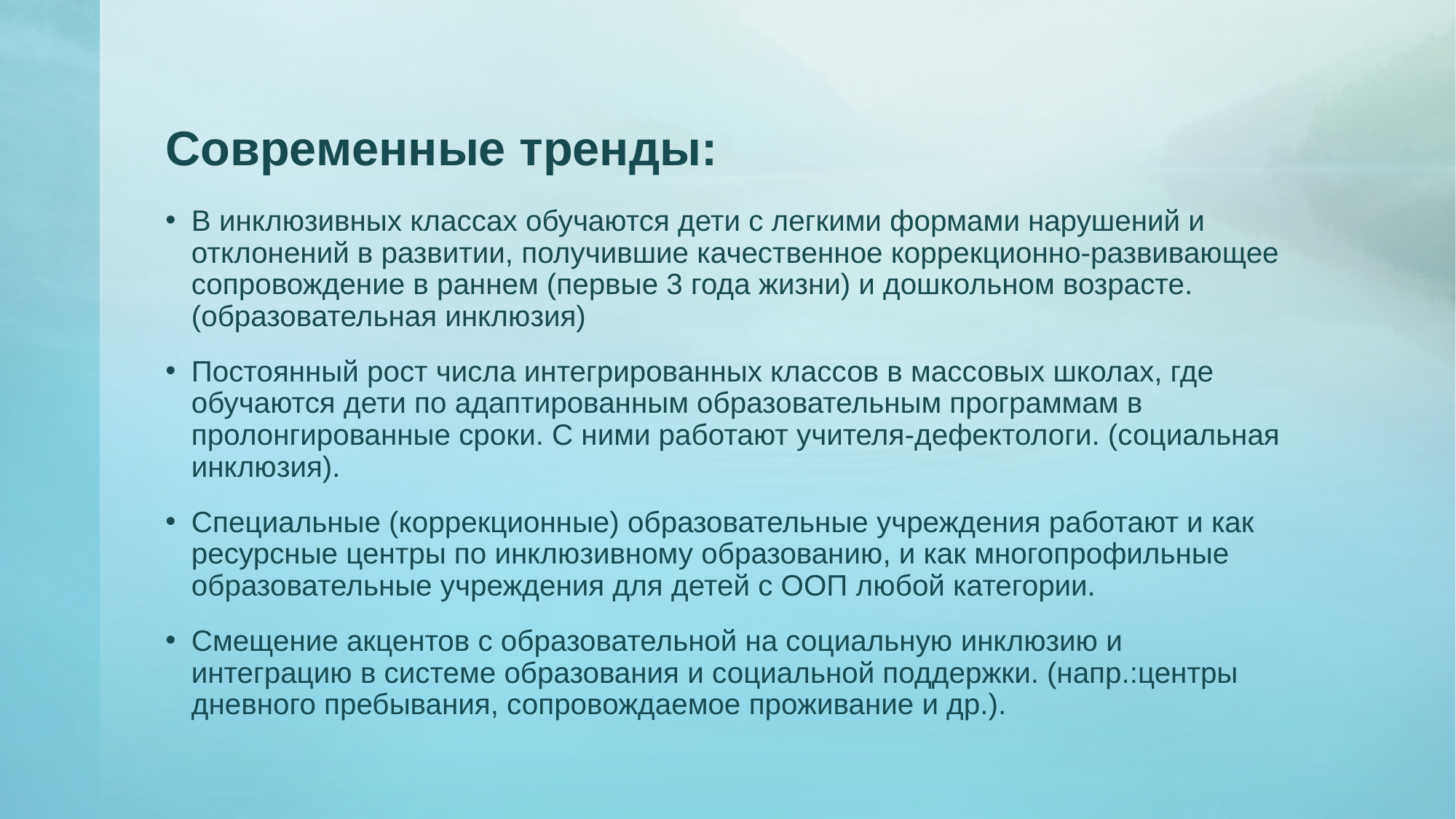

# Современные тренды:
В инклюзивных классах обучаются дети с легкими формами нарушений и отклонений в развитии, получившие качественное коррекционно-развивающее сопровождение в раннем (первые 3 года жизни) и дошкольном возрасте. (образовательная инклюзия)
Постоянный рост числа интегрированных классов в массовых школах, где обучаются дети по адаптированным образовательным программам в пролонгированные сроки. С ними работают учителя-дефектологи. (социальная инклюзия).
Специальные (коррекционные) образовательные учреждения работают и как ресурсные центры по инклюзивному образованию, и как многопрофильные образовательные учреждения для детей с ООП любой категории.
Смещение акцентов с образовательной на социальную инклюзию и интеграцию в системе образования и социальной поддержки. (напр.:центры дневного пребывания, сопровождаемое проживание и др.).